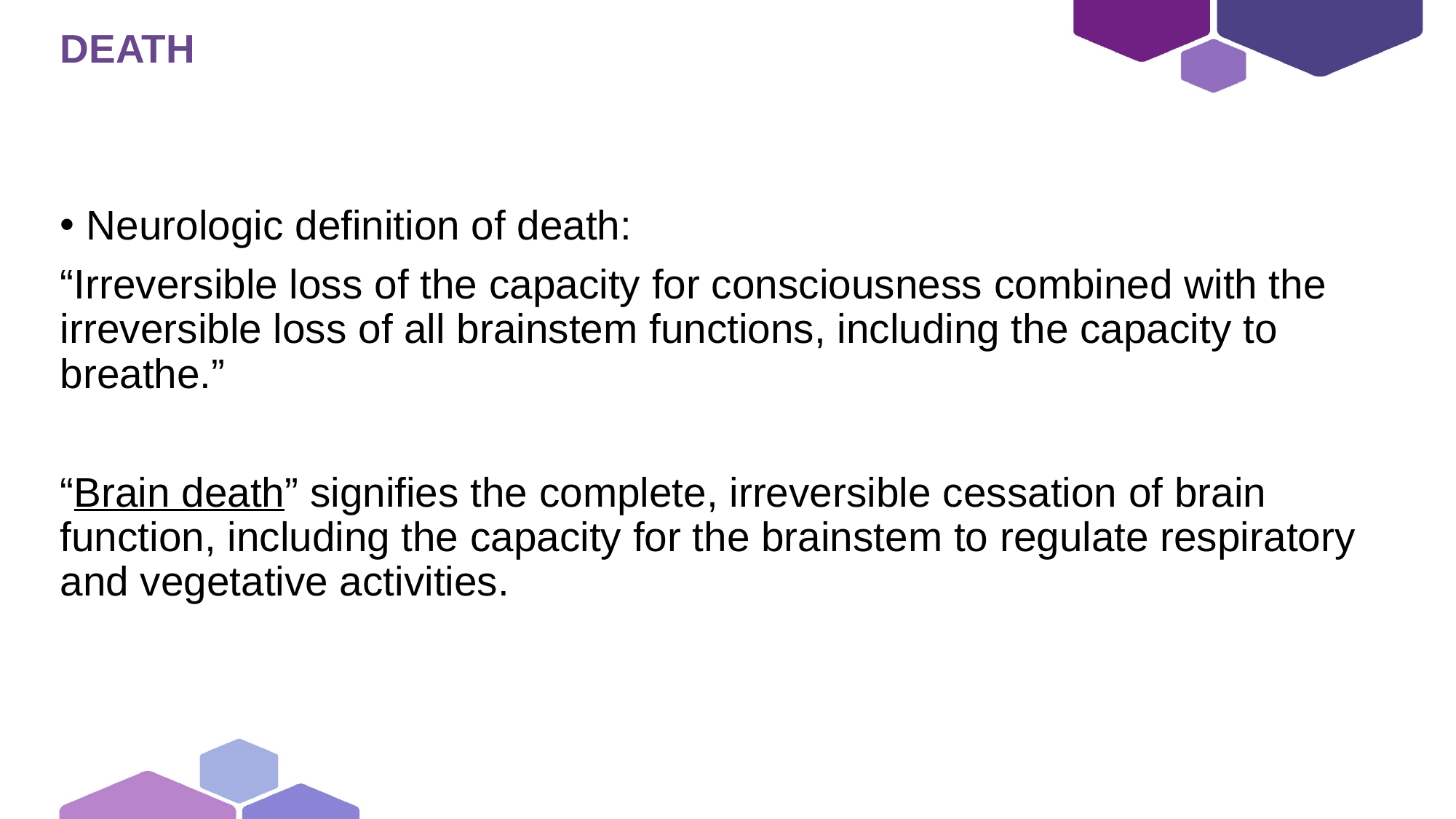

# Death

Neurologic definition of death:
“Irreversible loss of the capacity for consciousness combined with the irreversible loss of all brainstem functions, including the capacity to breathe.”

“Brain death” signifies the complete, irreversible cessation of brain function, including the capacity for the brainstem to regulate respiratory and vegetative activities.